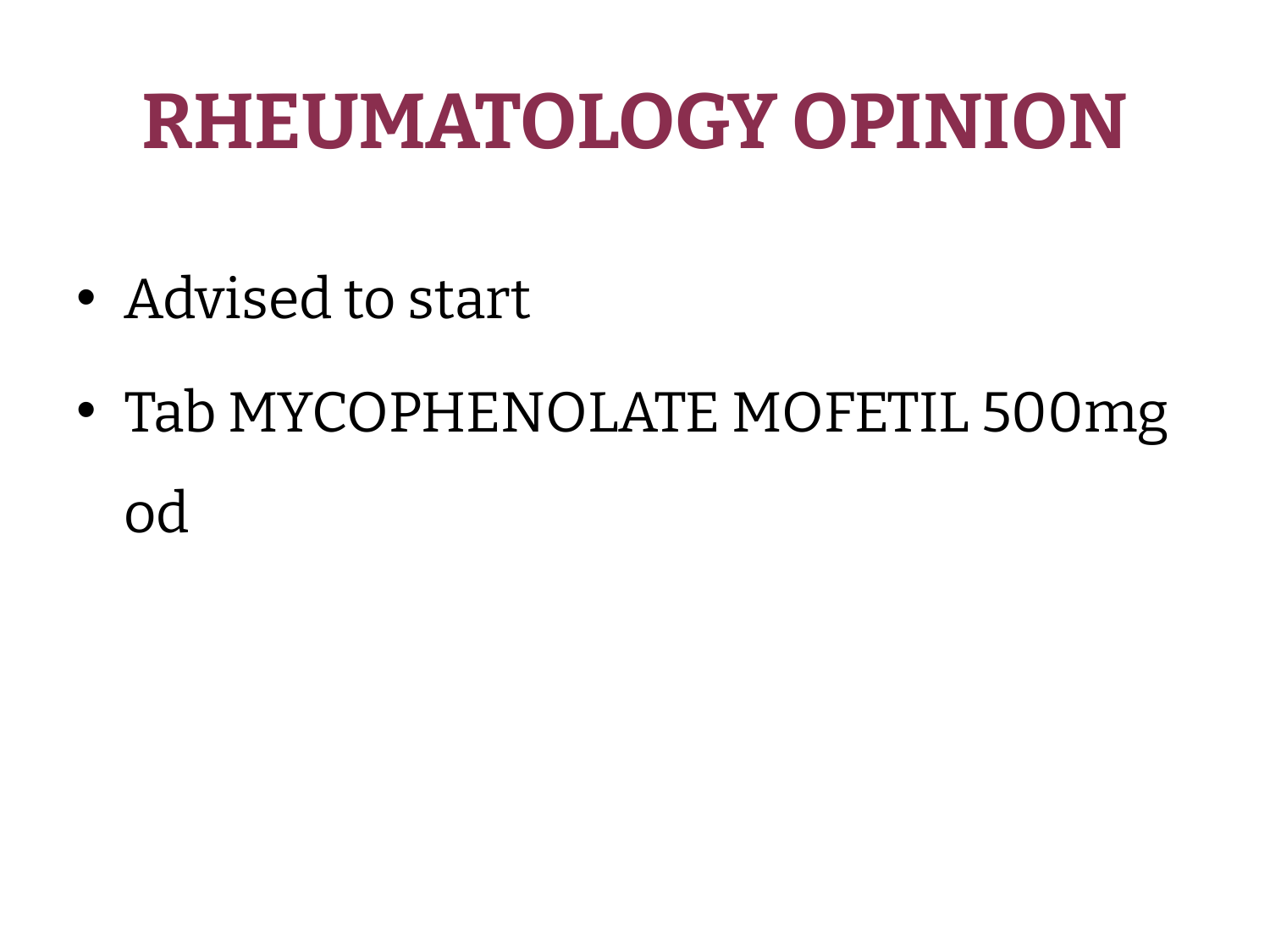

# RHEUMATOLOGY OPINION
Advised to start
Tab MYCOPHENOLATE MOFETIL 500mg od